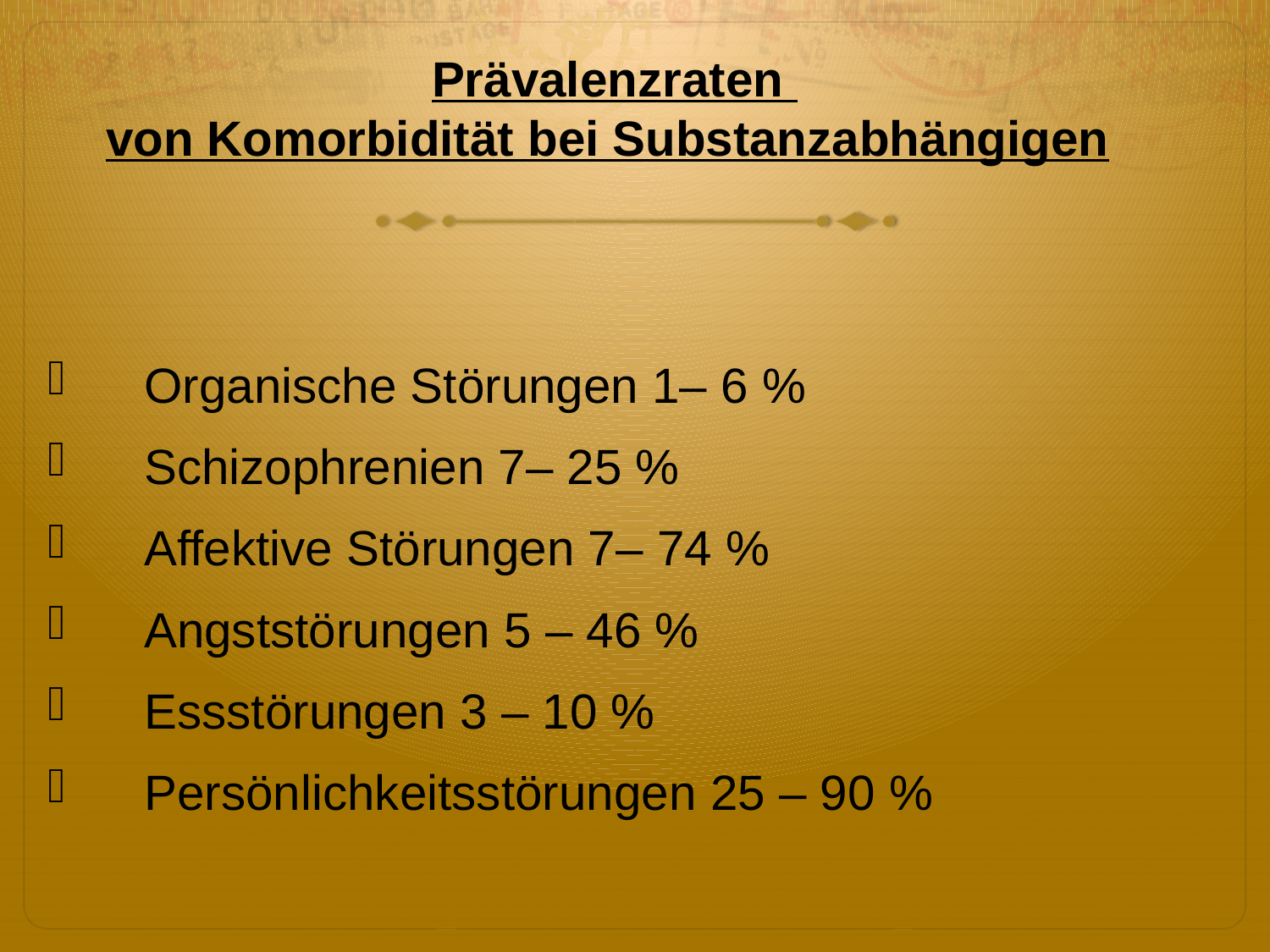

# Prävalenzraten von Komorbidität bei Substanzabhängigen

Organische Störungen 1– 6 %
Schizophrenien 7– 25 %
Affektive Störungen 7– 74 %
Angststörungen 5 – 46 %
Essstörungen 3 – 10 %
Persönlichkeitsstörungen 25 – 90 %